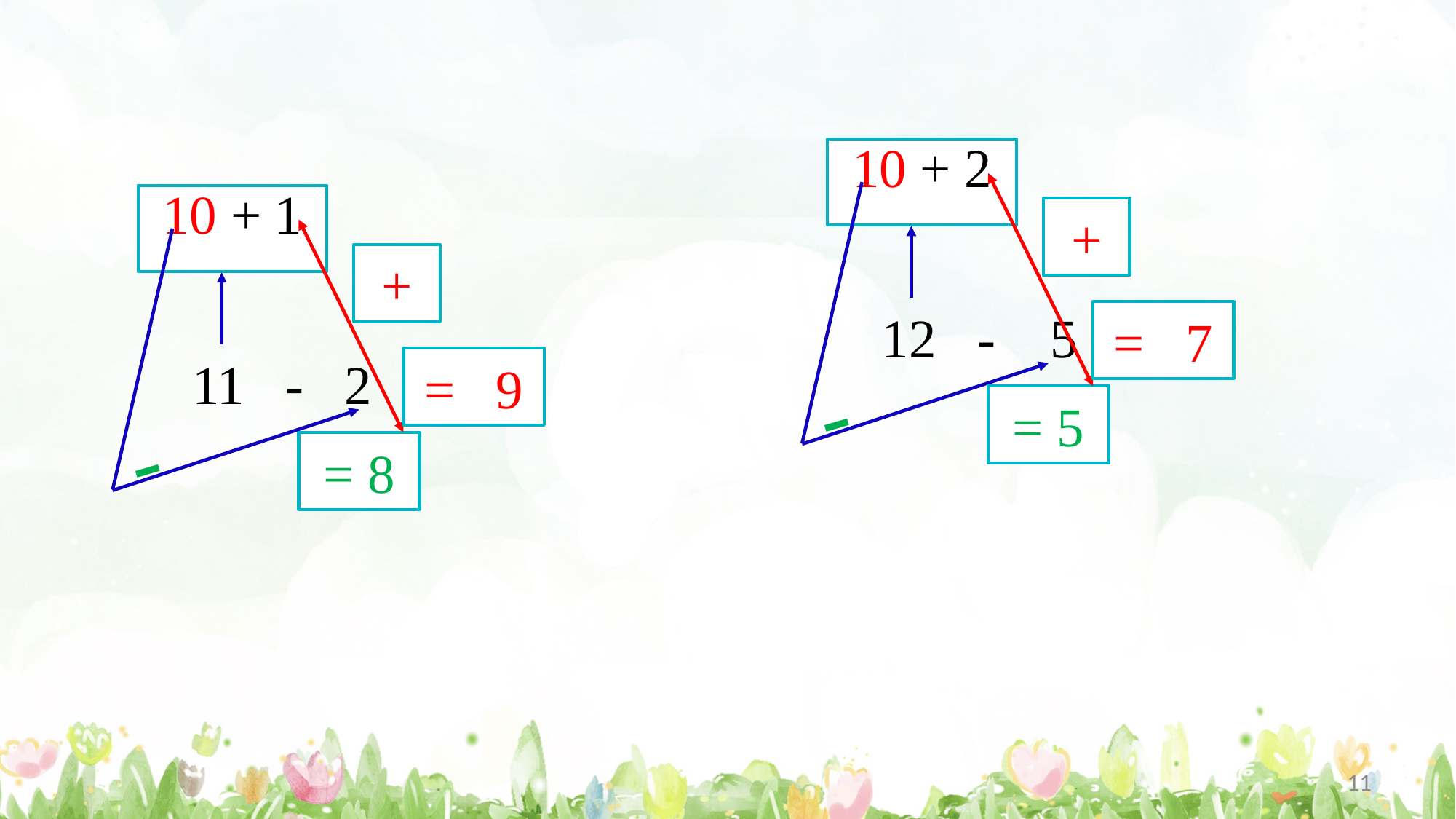

10 + 2

10 + 1

+
+
12   -    5  =
=   7
11   -   2   =
=   9
-
= 5
-
= 8
11